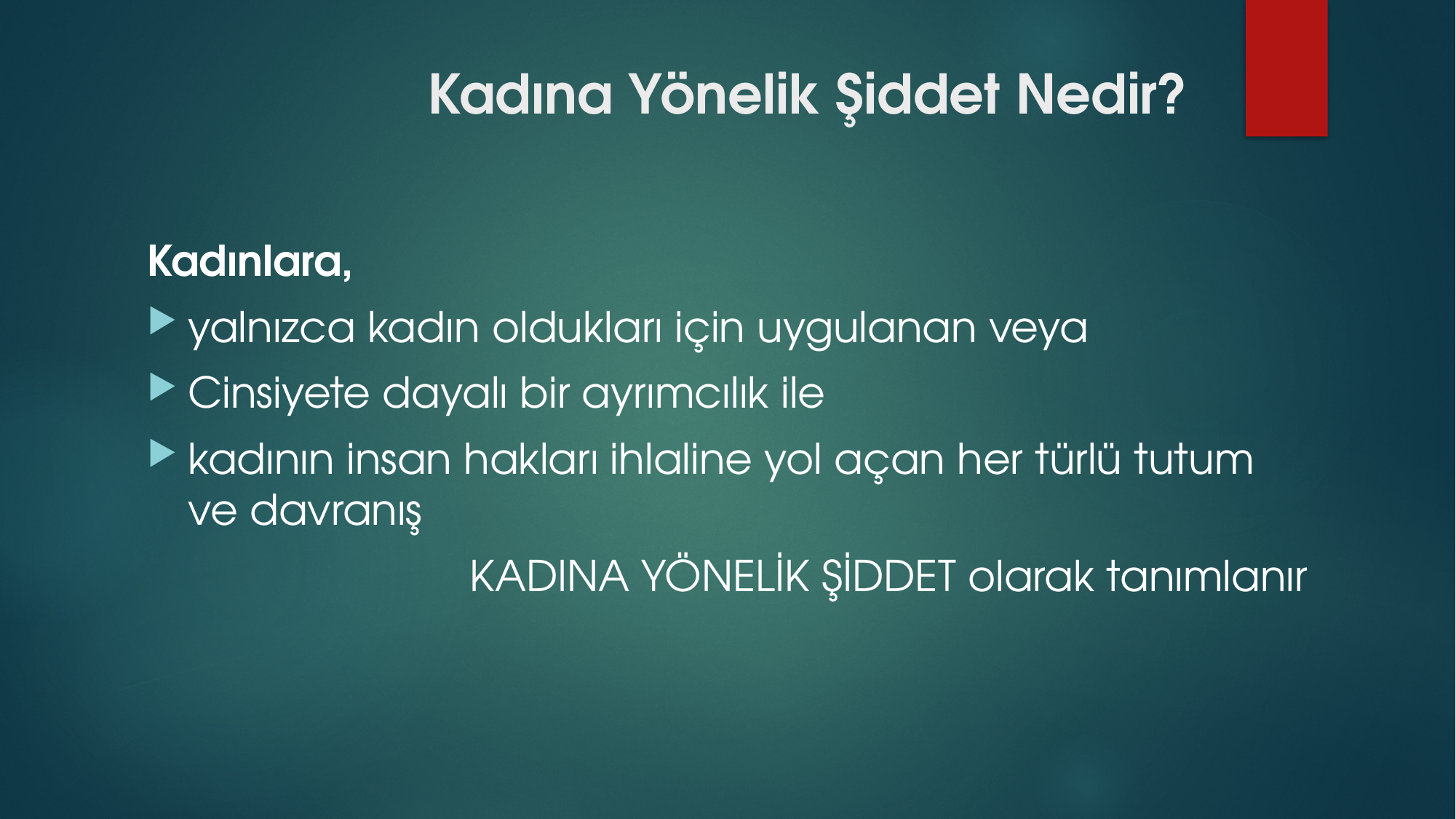

# Kadına Yönelik Şiddet Nedir?
Kadınlara,
yalnızca kadın oldukları için uygulanan veya
Cinsiyete dayalı bir ayrımcılık ile
kadının insan hakları ihlaline yol açan her türlü tutum ve davranış
KADINA YÖNELİK ŞİDDET olarak tanımlanır